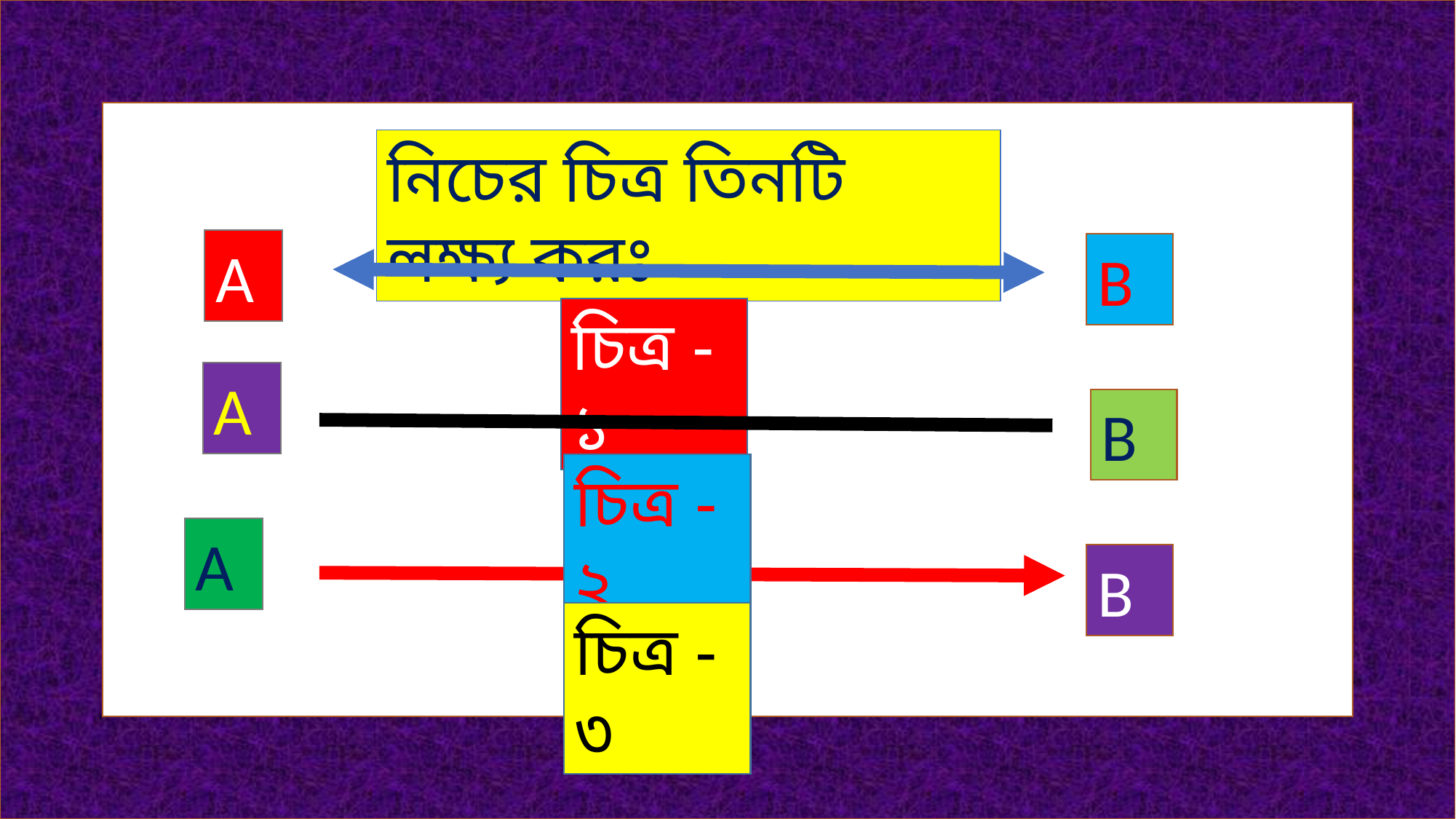

নিচের চিত্র তিনটি লক্ষ্য করঃ
A
B
চিত্র -১
A
B
চিত্র -২
A
B
চিত্র -৩